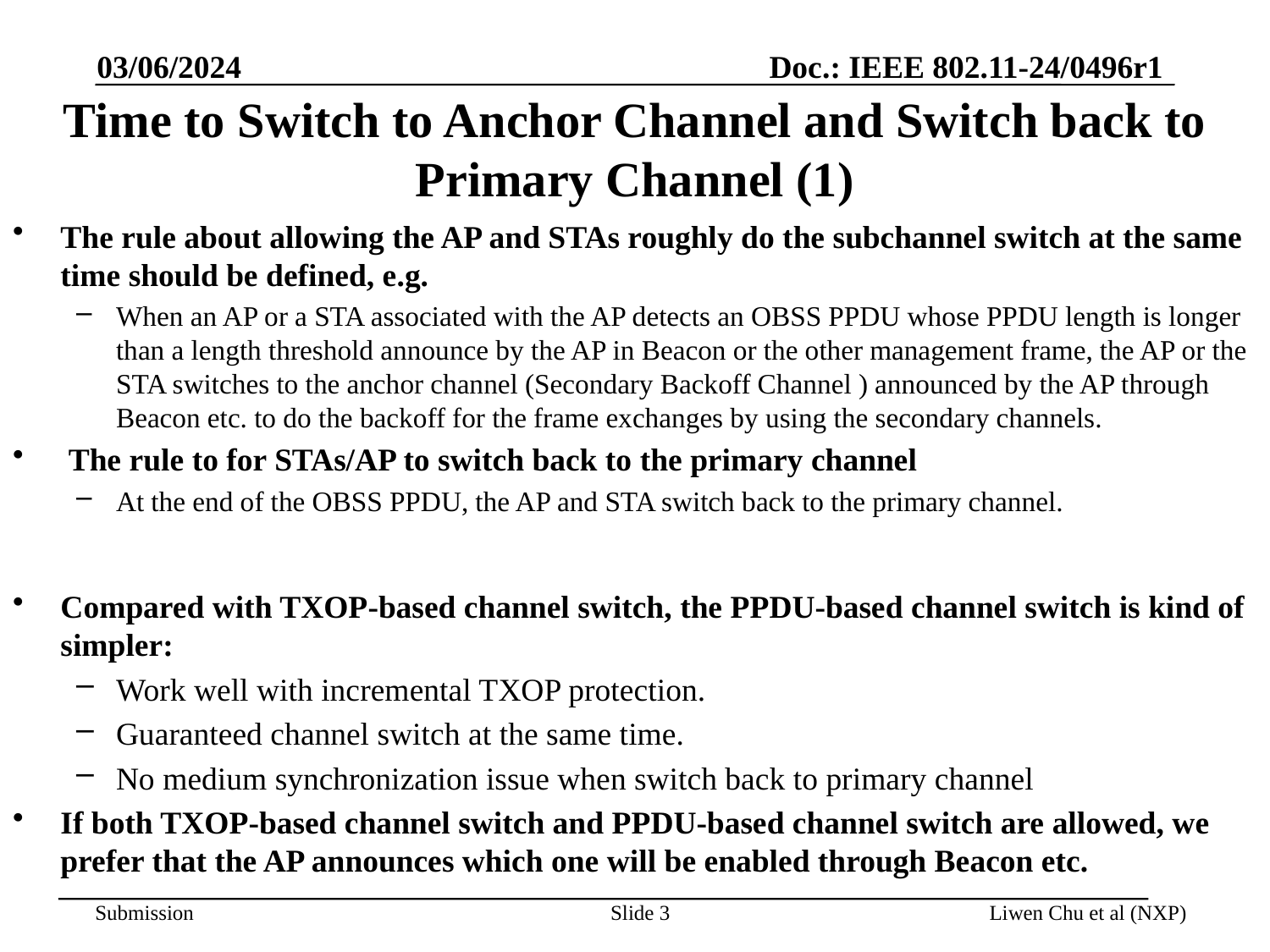

03/06/2024
# Time to Switch to Anchor Channel and Switch back to Primary Channel (1)
The rule about allowing the AP and STAs roughly do the subchannel switch at the same time should be defined, e.g.
When an AP or a STA associated with the AP detects an OBSS PPDU whose PPDU length is longer than a length threshold announce by the AP in Beacon or the other management frame, the AP or the STA switches to the anchor channel (Secondary Backoff Channel ) announced by the AP through Beacon etc. to do the backoff for the frame exchanges by using the secondary channels.
 The rule to for STAs/AP to switch back to the primary channel
At the end of the OBSS PPDU, the AP and STA switch back to the primary channel.

Compared with TXOP-based channel switch, the PPDU-based channel switch is kind of simpler:
Work well with incremental TXOP protection.
Guaranteed channel switch at the same time.
No medium synchronization issue when switch back to primary channel
If both TXOP-based channel switch and PPDU-based channel switch are allowed, we prefer that the AP announces which one will be enabled through Beacon etc.

Slide 3
Liwen Chu et al (NXP)